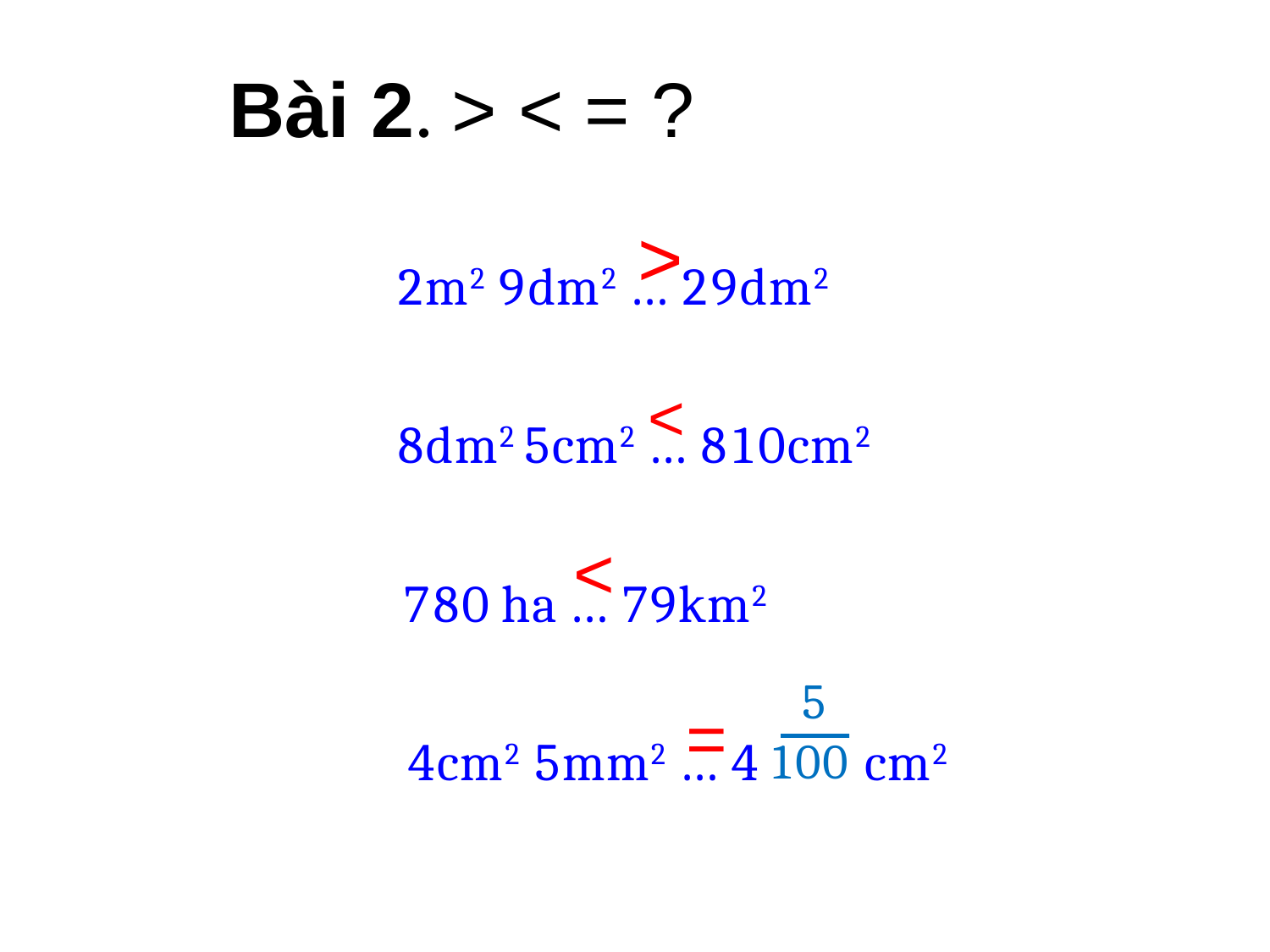

# Bài 2. > < = ?
      2m2 9dm2 … 29dm2
      8dm2 5cm2 … 810cm2
       780 ha … 79km2
       4cm2 5mm2 … 4         cm2
>
<
<
5
100

=